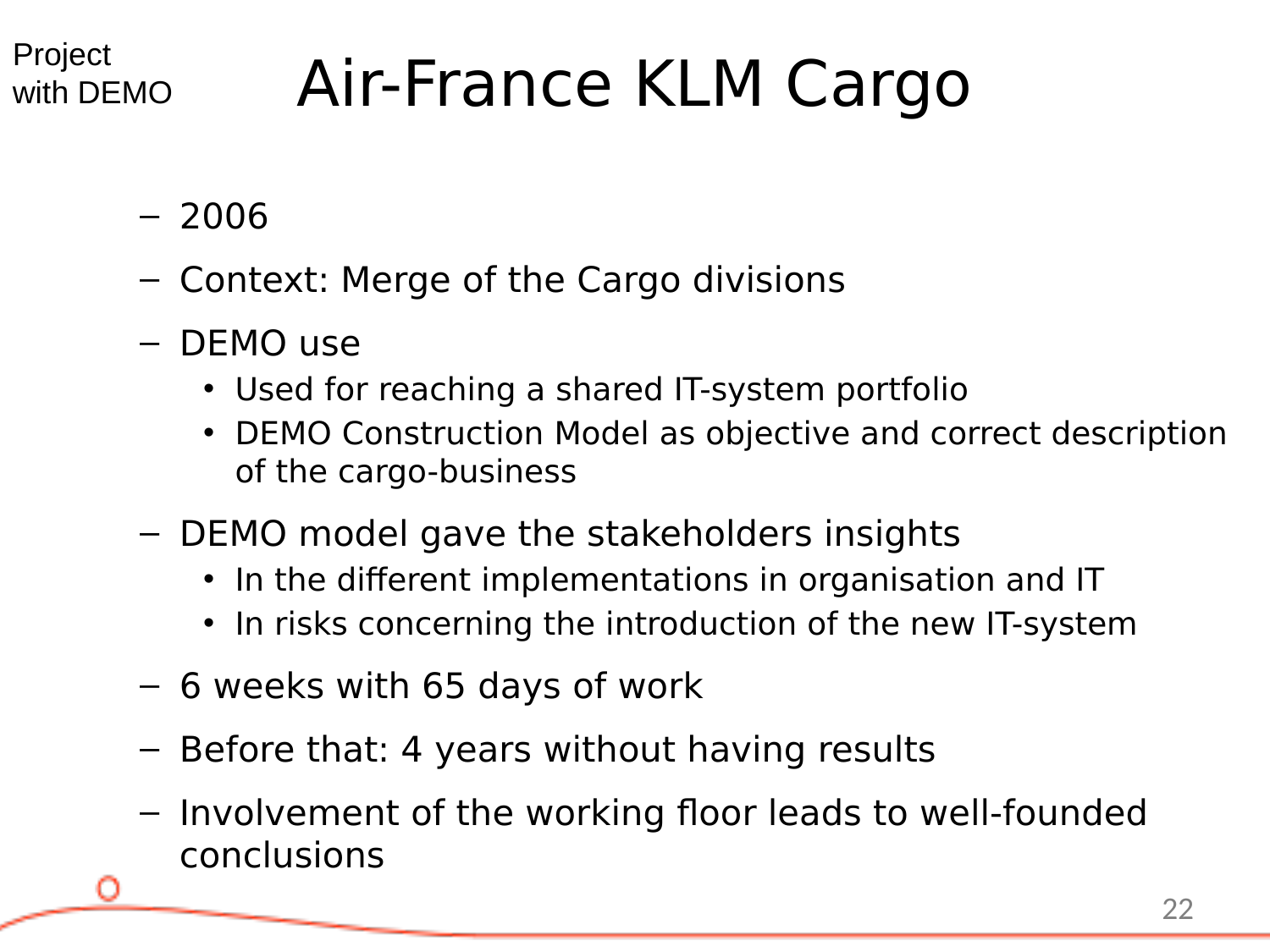

# Air-France KLM Cargo
Project
with DEMO
2006
Context: Merge of the Cargo divisions
DEMO use
Used for reaching a shared IT-system portfolio
DEMO Construction Model as objective and correct description of the cargo-business
DEMO model gave the stakeholders insights
In the different implementations in organisation and IT
In risks concerning the introduction of the new IT-system
6 weeks with 65 days of work
Before that: 4 years without having results
Involvement of the working floor leads to well-founded conclusions